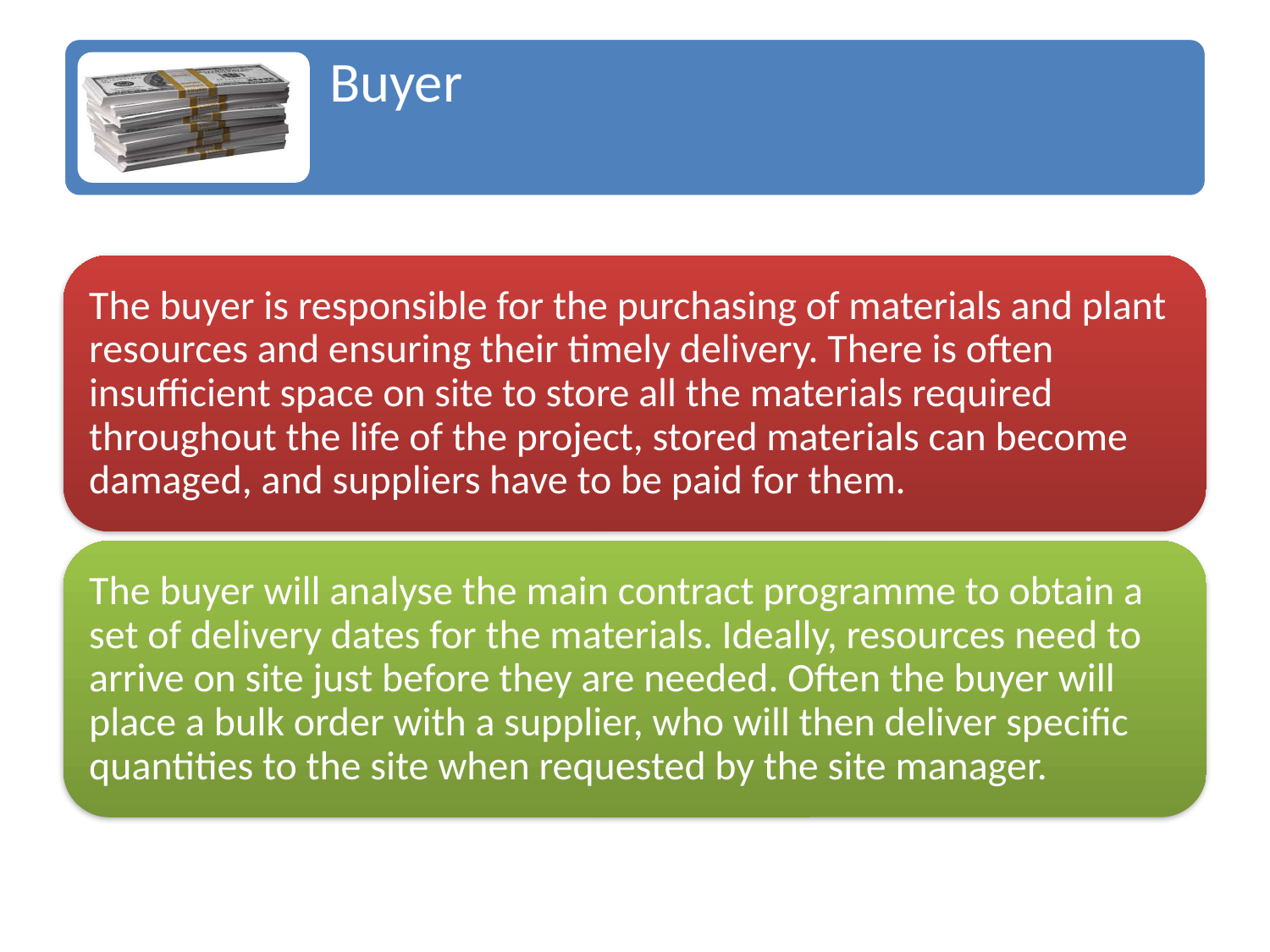

Buyer
The buyer is responsible for the purchasing of materials and plant resources and ensuring their timely delivery. There is often insufficient space on site to store all the materials required throughout the life of the project, stored materials can become damaged, and suppliers have to be paid for them.
The buyer will analyse the main contract programme to obtain a set of delivery dates for the materials. Ideally, resources need to arrive on site just before they are needed. Often the buyer will place a bulk order with a supplier, who will then deliver specific quantities to the site when requested by the site manager.